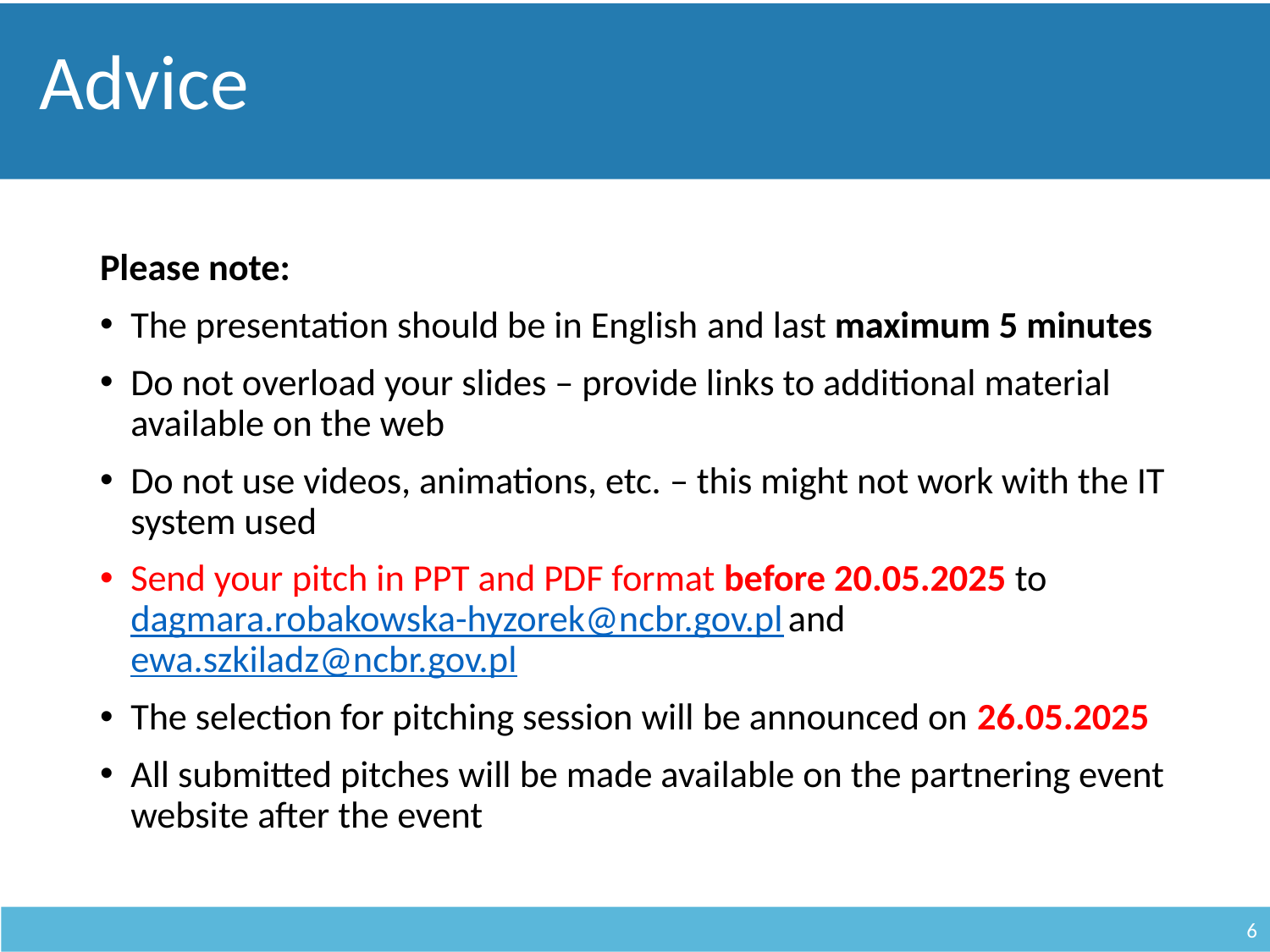

# Advice
Please note:
The presentation should be in English and last maximum 5 minutes
Do not overload your slides – provide links to additional material available on the web
Do not use videos, animations, etc. – this might not work with the IT system used
Send your pitch in PPT and PDF format before 20.05.2025 to dagmara.robakowska-hyzorek@ncbr.gov.pl and ewa.szkiladz@ncbr.gov.pl
The selection for pitching session will be announced on 26.05.2025
All submitted pitches will be made available on the partnering event website after the event